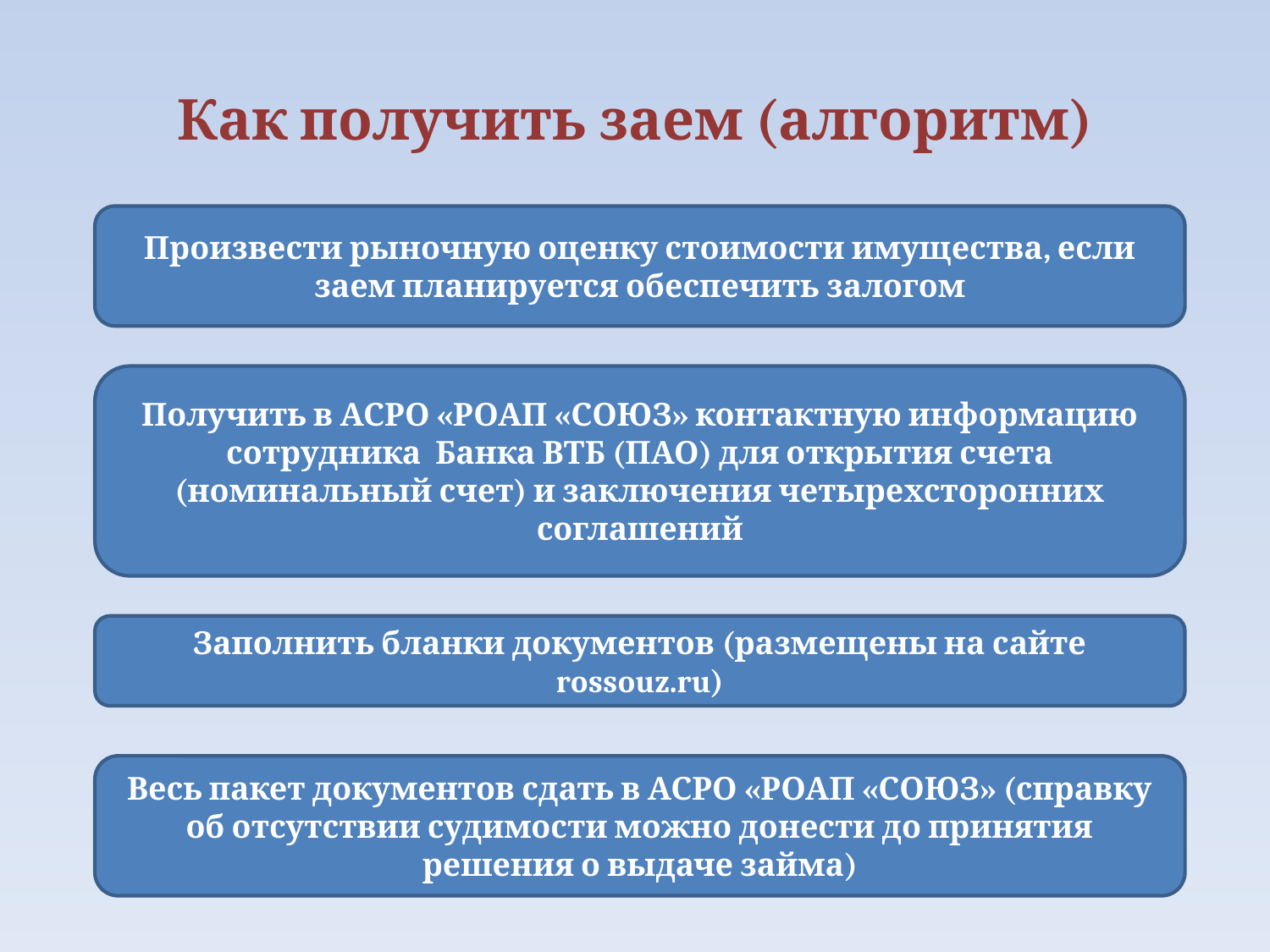

# Как получить заем (алгоритм)
Произвести рыночную оценку стоимости имущества, если заем планируется обеспечить залогом

Получить в АСРО «РОАП «СОЮЗ» контактную информацию сотрудника  Банка ВТБ (ПАО) для открытия счета (номинальный счет) и заключения четырехсторонних соглашений
Заполнить бланки документов (размещены на сайте rossouz.ru)
Весь пакет документов сдать в АСРО «РОАП «СОЮЗ» (справку об отсутствии судимости можно донести до принятия решения о выдаче займа)